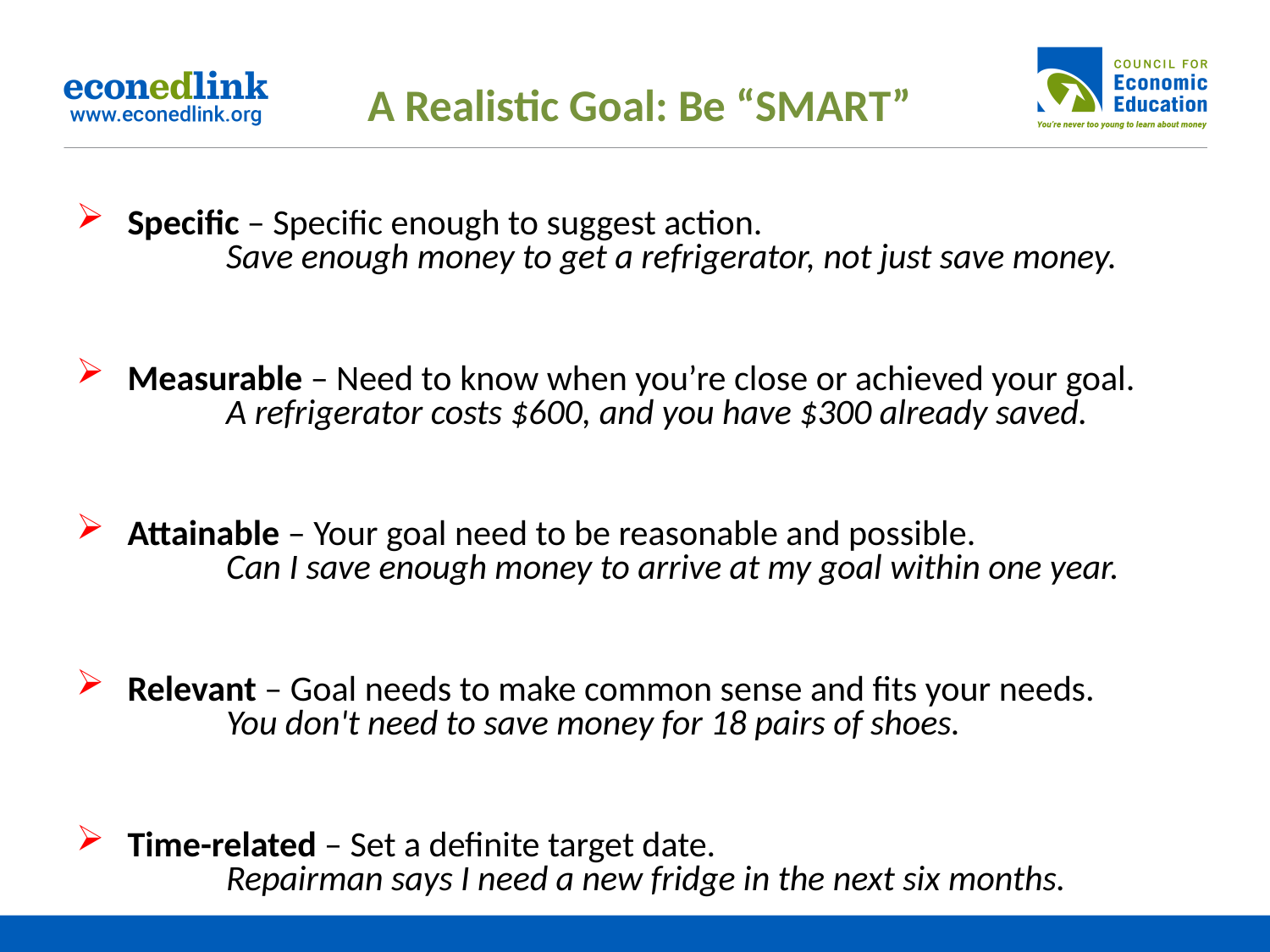

# A Realistic Goal: Be “SMART”
 Specific – Specific enough to suggest action.
	Save enough money to get a refrigerator, not just save money.

 Measurable – Need to know when you’re close or achieved your goal.
	A refrigerator costs $600, and you have $300 already saved.

 Attainable – Your goal need to be reasonable and possible.
	Can I save enough money to arrive at my goal within one year.

 Relevant – Goal needs to make common sense and fits your needs.
	You don't need to save money for 18 pairs of shoes.

 Time-related – Set a definite target date.
	Repairman says I need a new fridge in the next six months.